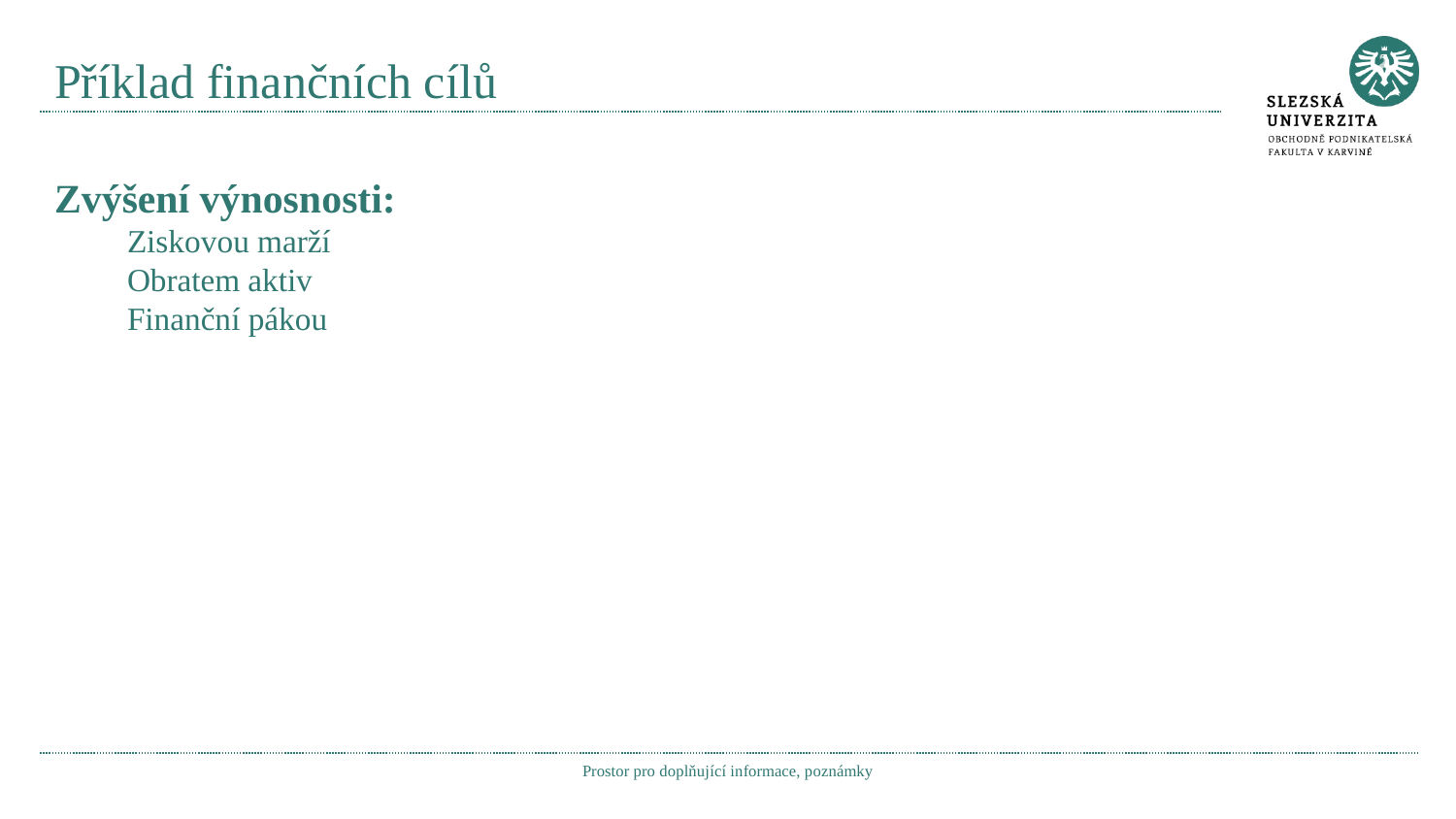

# Příklad finančních cílů
Zvýšení výnosnosti:
Ziskovou marží
Obratem aktiv
Finanční pákou

Prostor pro doplňující informace, poznámky